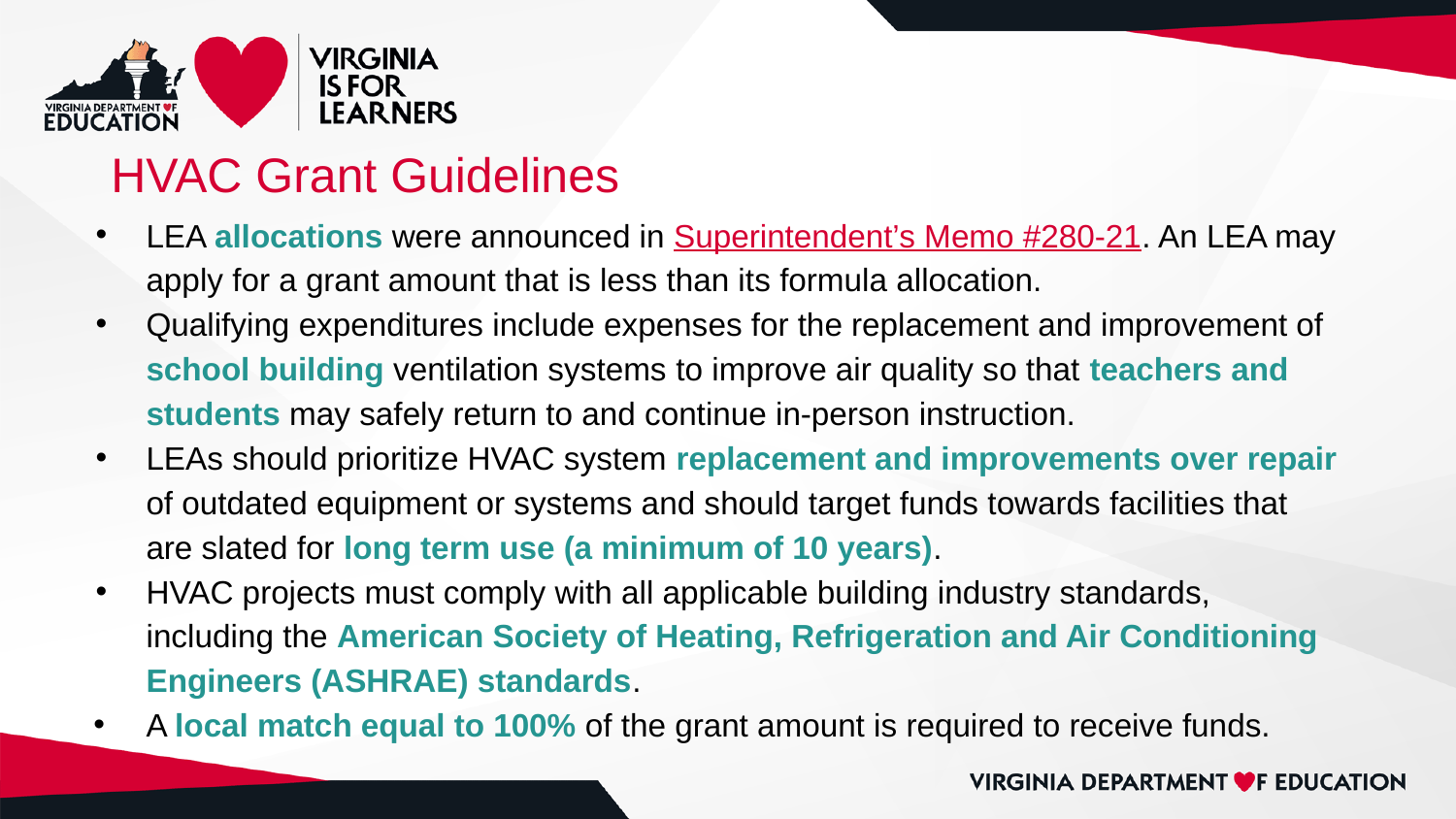

# HVAC Grant Guidelines
LEA allocations were announced in Superintendent’s Memo #280-21. An LEA may apply for a grant amount that is less than its formula allocation.
Qualifying expenditures include expenses for the replacement and improvement of school building ventilation systems to improve air quality so that teachers and students may safely return to and continue in-person instruction.
LEAs should prioritize HVAC system replacement and improvements over repair of outdated equipment or systems and should target funds towards facilities that are slated for long term use (a minimum of 10 years).
HVAC projects must comply with all applicable building industry standards, including the American Society of Heating, Refrigeration and Air Conditioning Engineers (ASHRAE) standards.
A local match equal to 100% of the grant amount is required to receive funds.